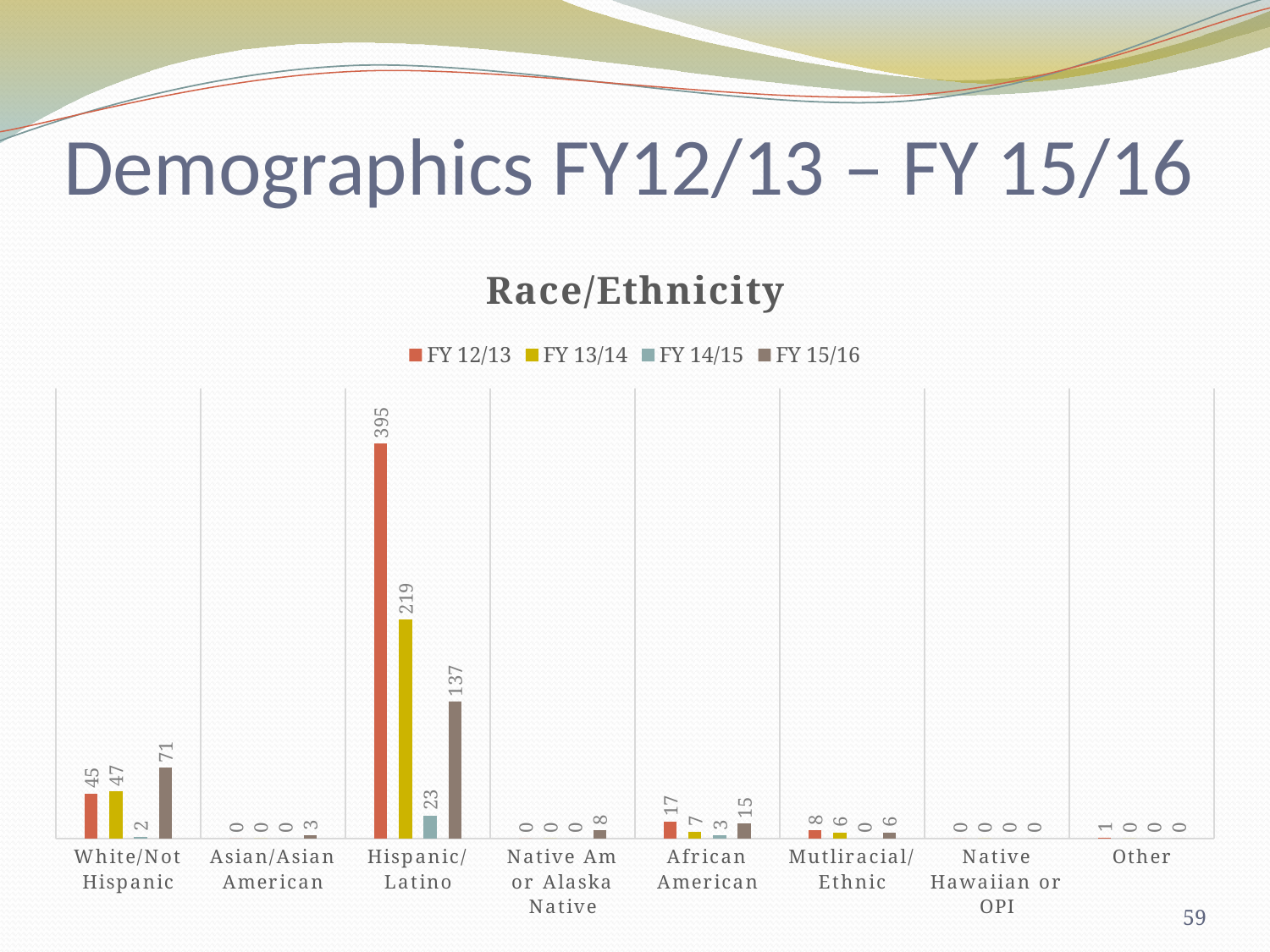

# Demographics FY12/13 – FY 15/16

### Chart: Race/Ethnicity

| Category | FY 12/13 | FY 13/14 | FY 14/15 | FY 15/16 |
|---|---|---|---|---|
| White/Not Hispanic | 45.0 | 47.0 | 2.0 | 71.0 |
| Asian/Asian American | 0.0 | 0.0 | 0.0 | 3.0 |
| Hispanic/Latino | 395.0 | 219.0 | 23.0 | 137.0 |
| Native Am or Alaska Native | 0.0 | 0.0 | 0.0 | 8.0 |
| African American | 17.0 | 7.0 | 3.0 | 15.0 |
| Mutliracial/Ethnic | 8.0 | 6.0 | 0.0 | 6.0 |
| Native Hawaiian or OPI | 0.0 | 0.0 | 0.0 | 0.0 |
| Other | 1.0 | 0.0 | 0.0 | 0.0 |
59